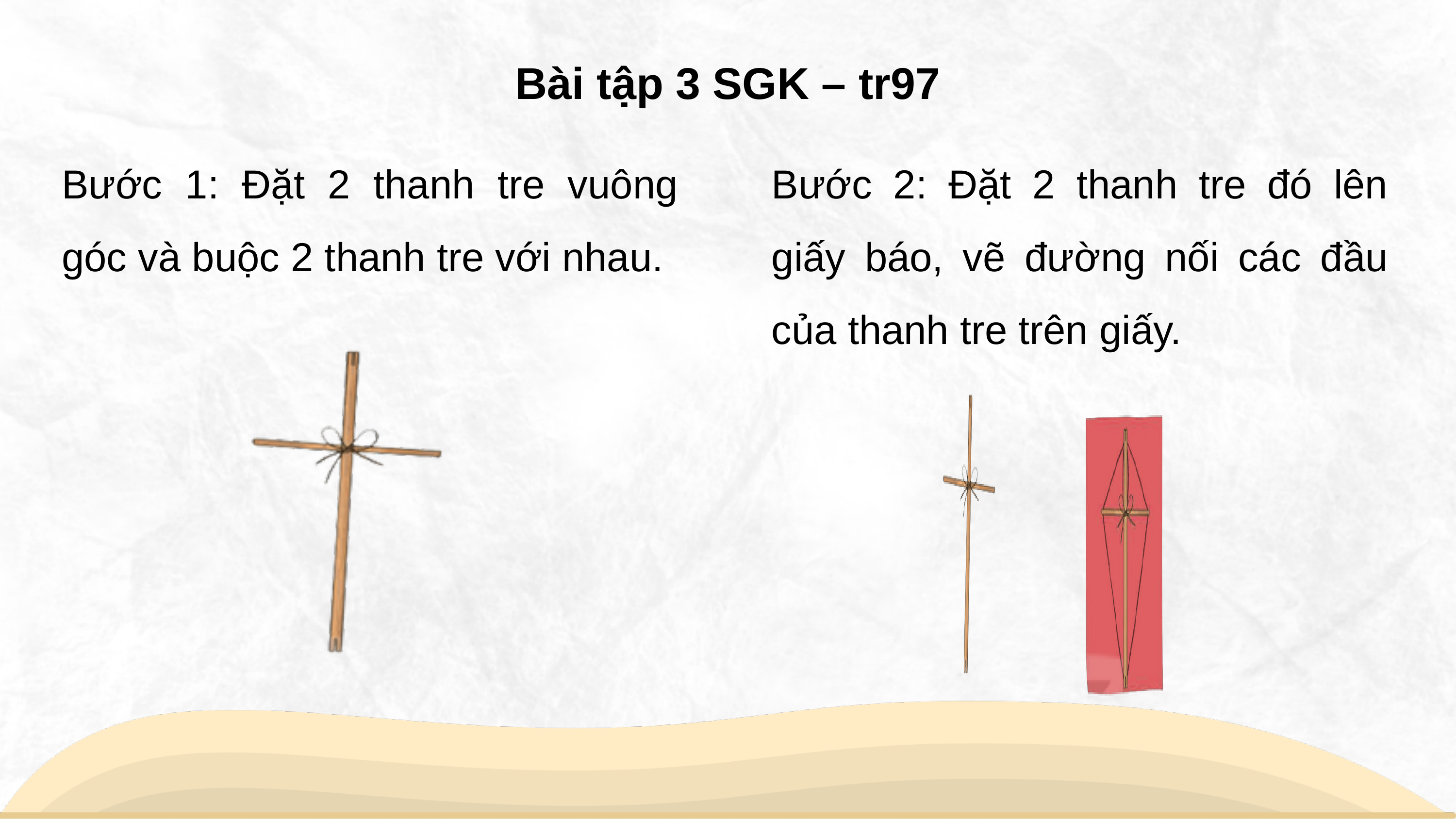

Bài tập 3 SGK – tr97
Bước 1: Đặt 2 thanh tre vuông góc và buộc 2 thanh tre với nhau.
Bước 2: Đặt 2 thanh tre đó lên giấy báo, vẽ đường nối các đầu của thanh tre trên giấy.